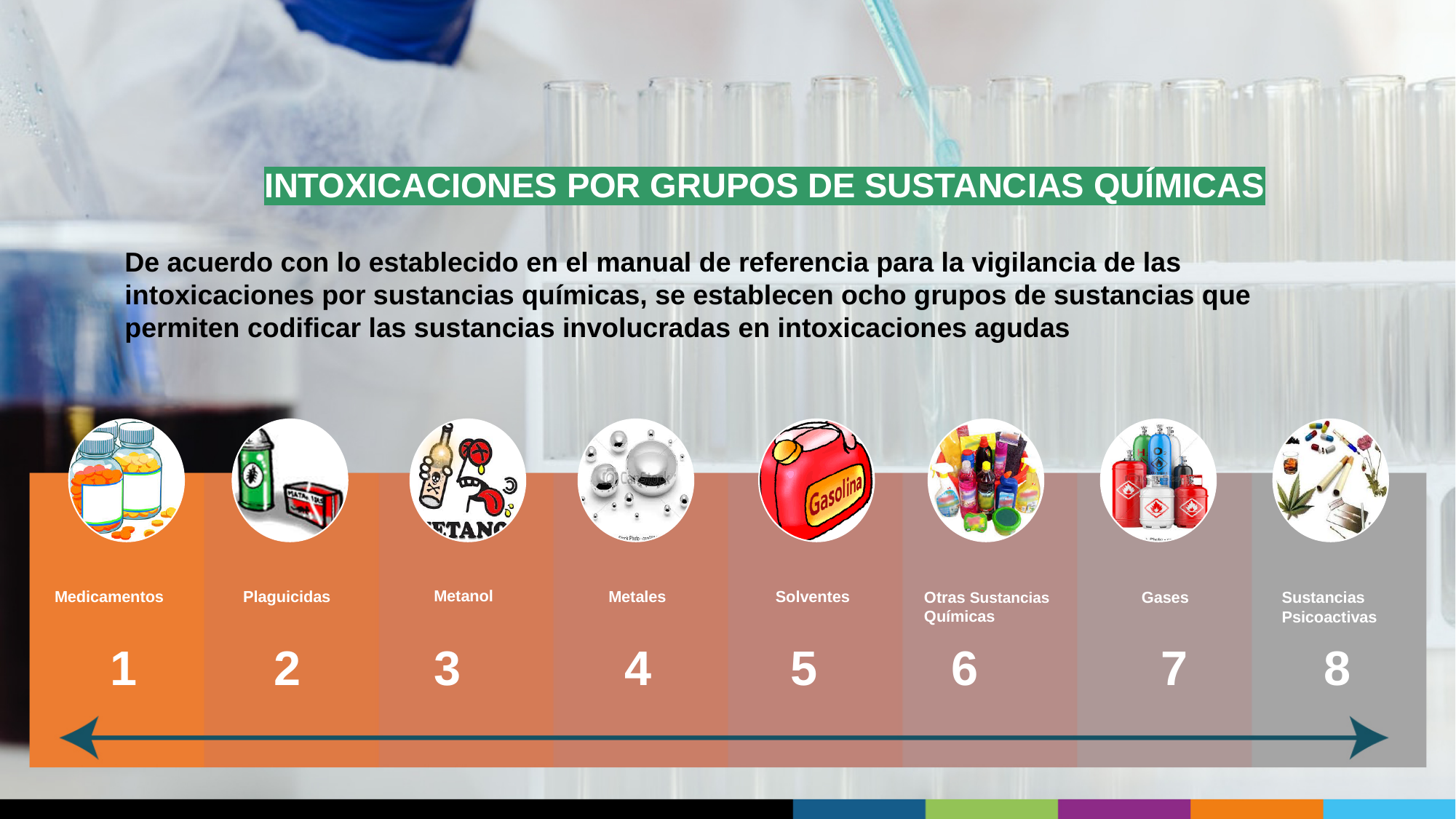

INTOXICACIONES POR GRUPOS DE SUSTANCIAS QUÍMICAS
De acuerdo con lo establecido en el manual de referencia para la vigilancia de las intoxicaciones por sustancias químicas, se establecen ocho grupos de sustancias que permiten codificar las sustancias involucradas en intoxicaciones agudas

Metanol
Medicamentos
Plaguicidas
Metales
Solventes
Sustancias Psicoactivas
Gases
Otras Sustancias Químicas
1
2
3
4
5
6
8
7